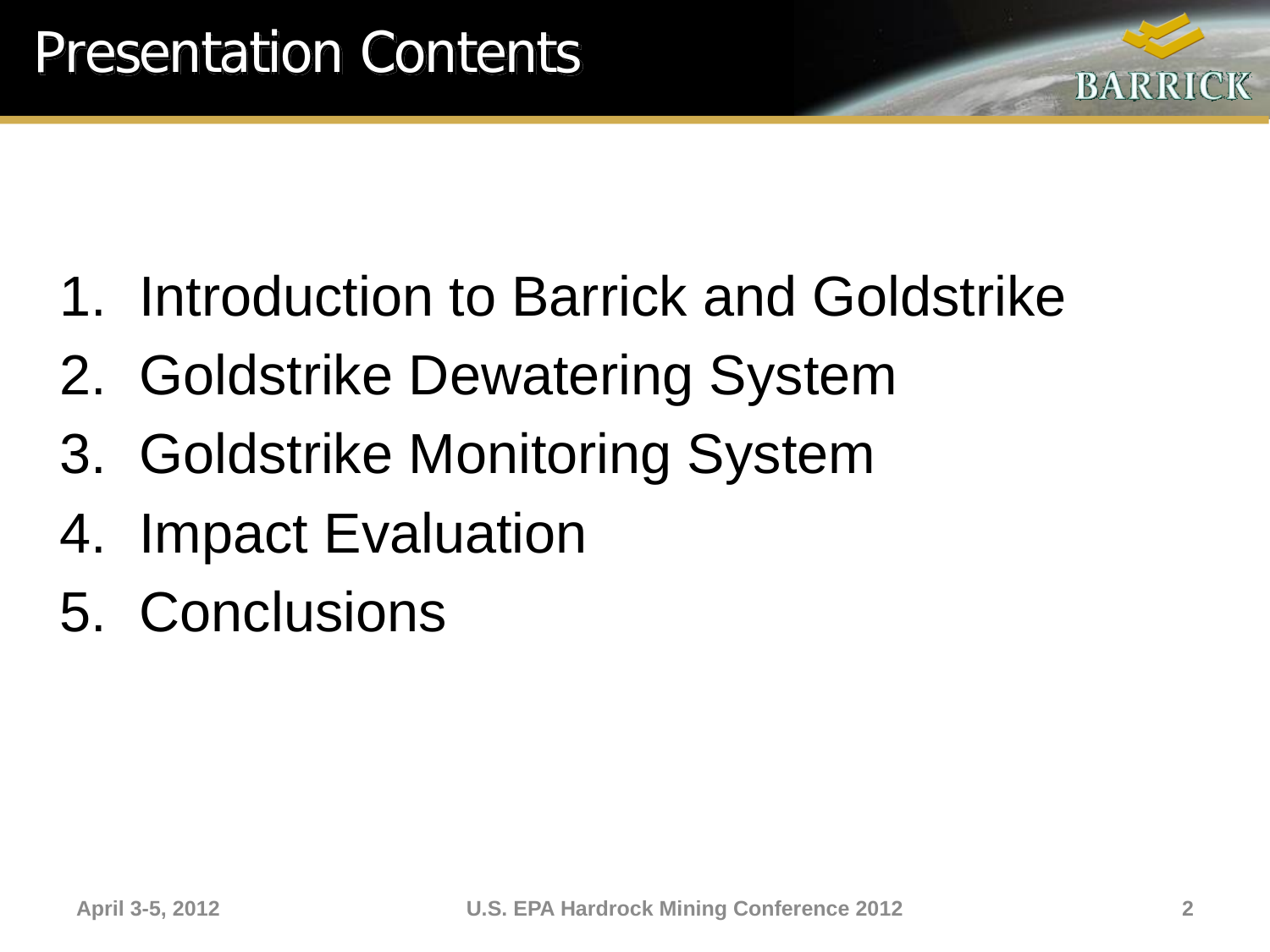

# Presentation Contents
Introduction to Barrick and Goldstrike
Goldstrike Dewatering System
Goldstrike Monitoring System
Impact Evaluation
Conclusions

April 3-5, 2012
U.S. EPA Hardrock Mining Conference 2012
2